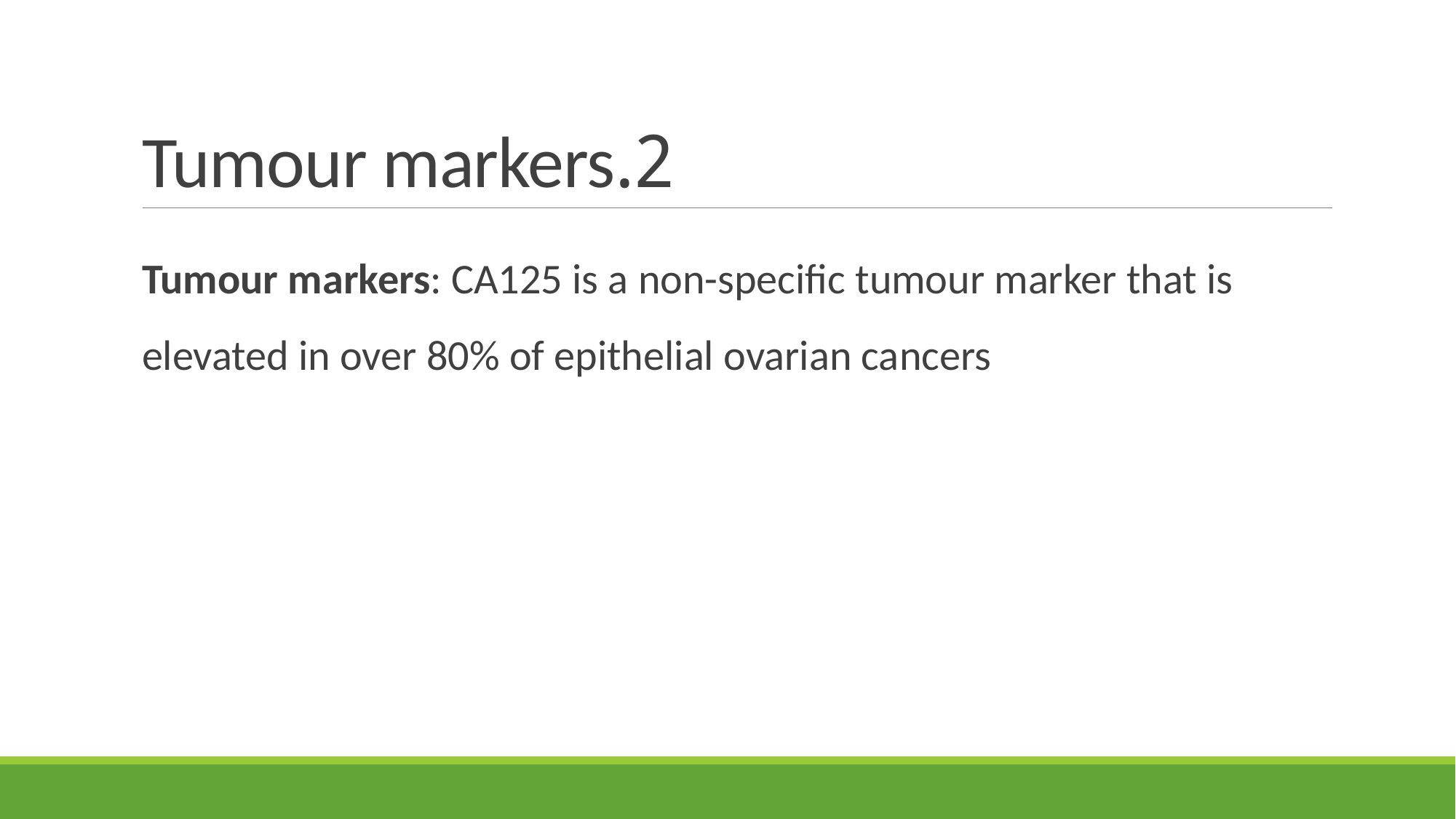

# 2.Tumour markers
Tumour markers: CA125 is a non-specific tumour marker that is elevated in over 80% of epithelial ovarian cancers